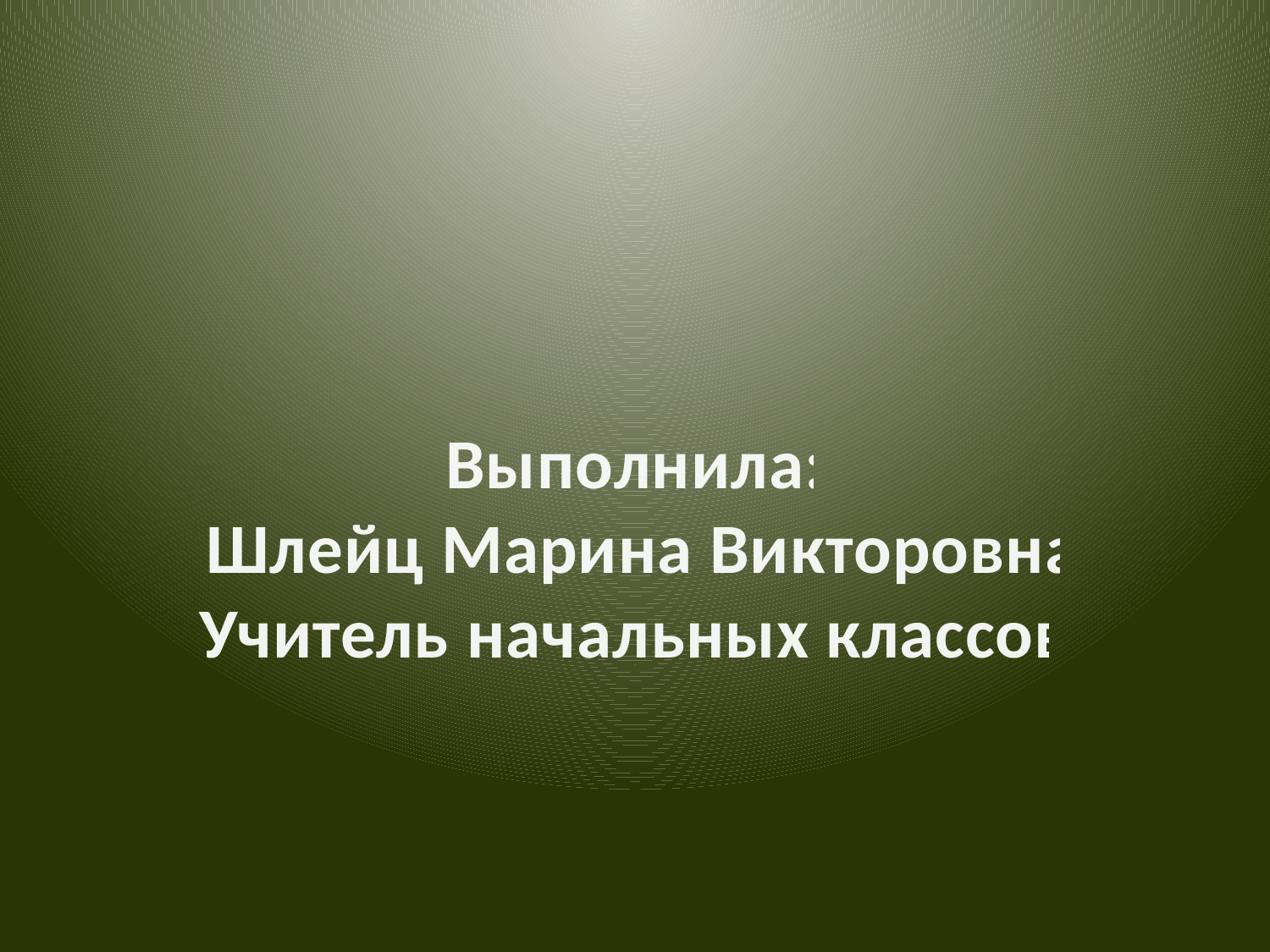

Выполнила:
 Шлейц Марина Викторовна
Учитель начальных классов